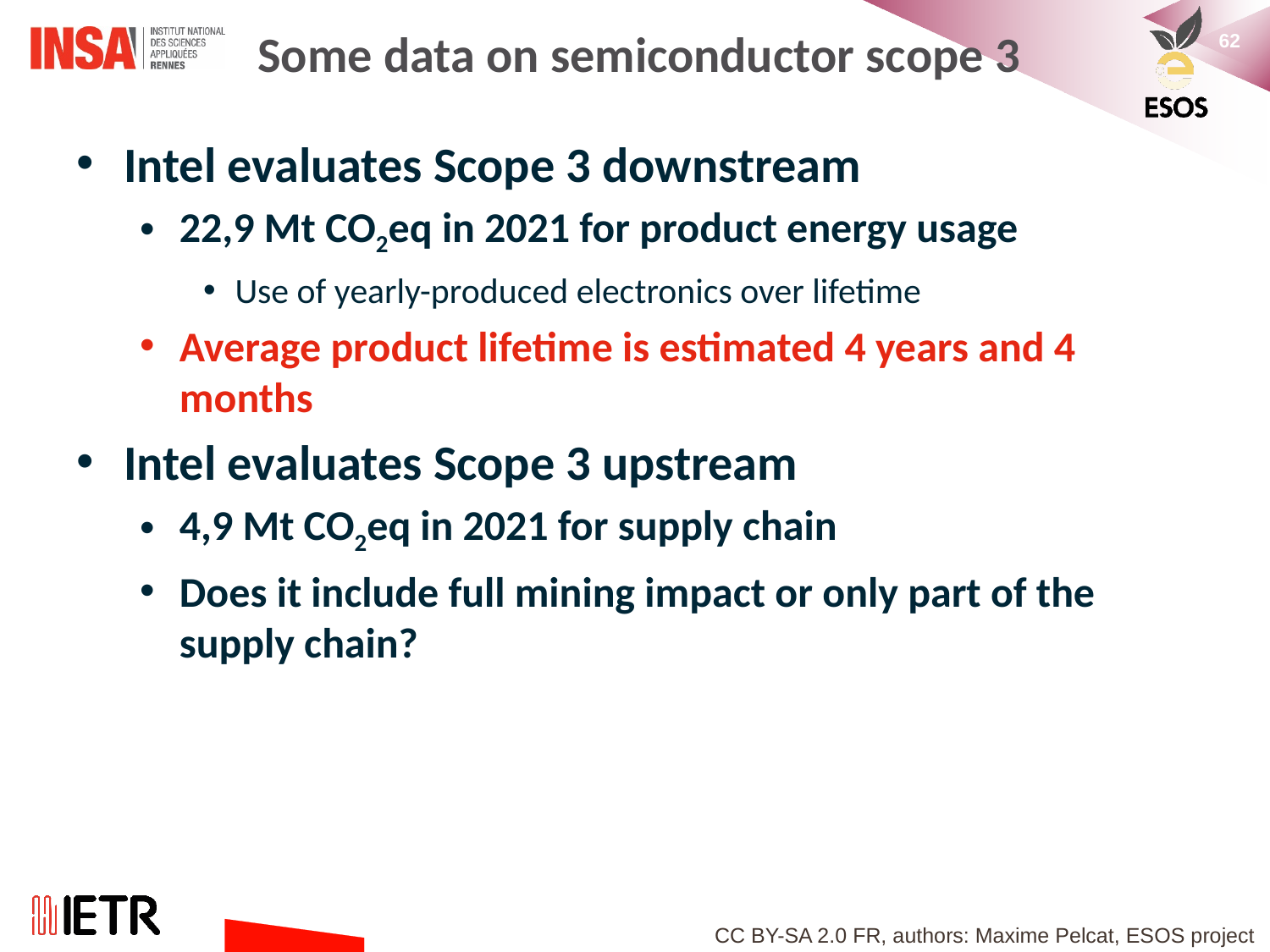

# Some data on semiconductor scope 3
Intel evaluates Scope 3 downstream
22,9 Mt CO2eq in 2021 for product energy usage
Use of yearly-produced electronics over lifetime
Average product lifetime is estimated 4 years and 4 months
Intel evaluates Scope 3 upstream
4,9 Mt CO2eq in 2021 for supply chain
Does it include full mining impact or only part of the supply chain?